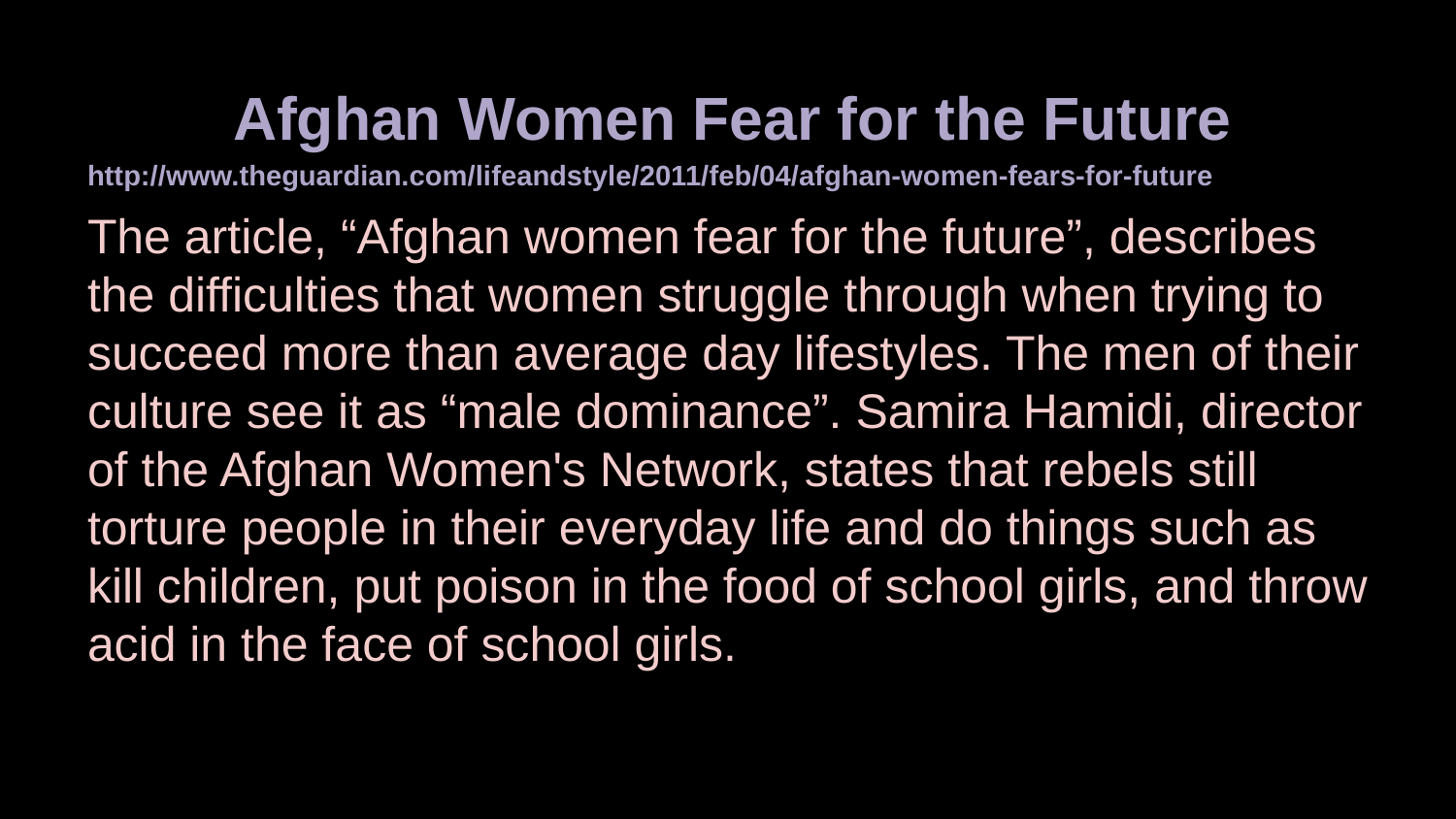

# Afghan Women Fear for the Future
http://www.theguardian.com/lifeandstyle/2011/feb/04/afghan-women-fears-for-future

The article, “Afghan women fear for the future”, describes the difficulties that women struggle through when trying to succeed more than average day lifestyles. The men of their culture see it as “male dominance”. Samira Hamidi, director of the Afghan Women's Network, states that rebels still torture people in their everyday life and do things such as kill children, put poison in the food of school girls, and throw acid in the face of school girls.